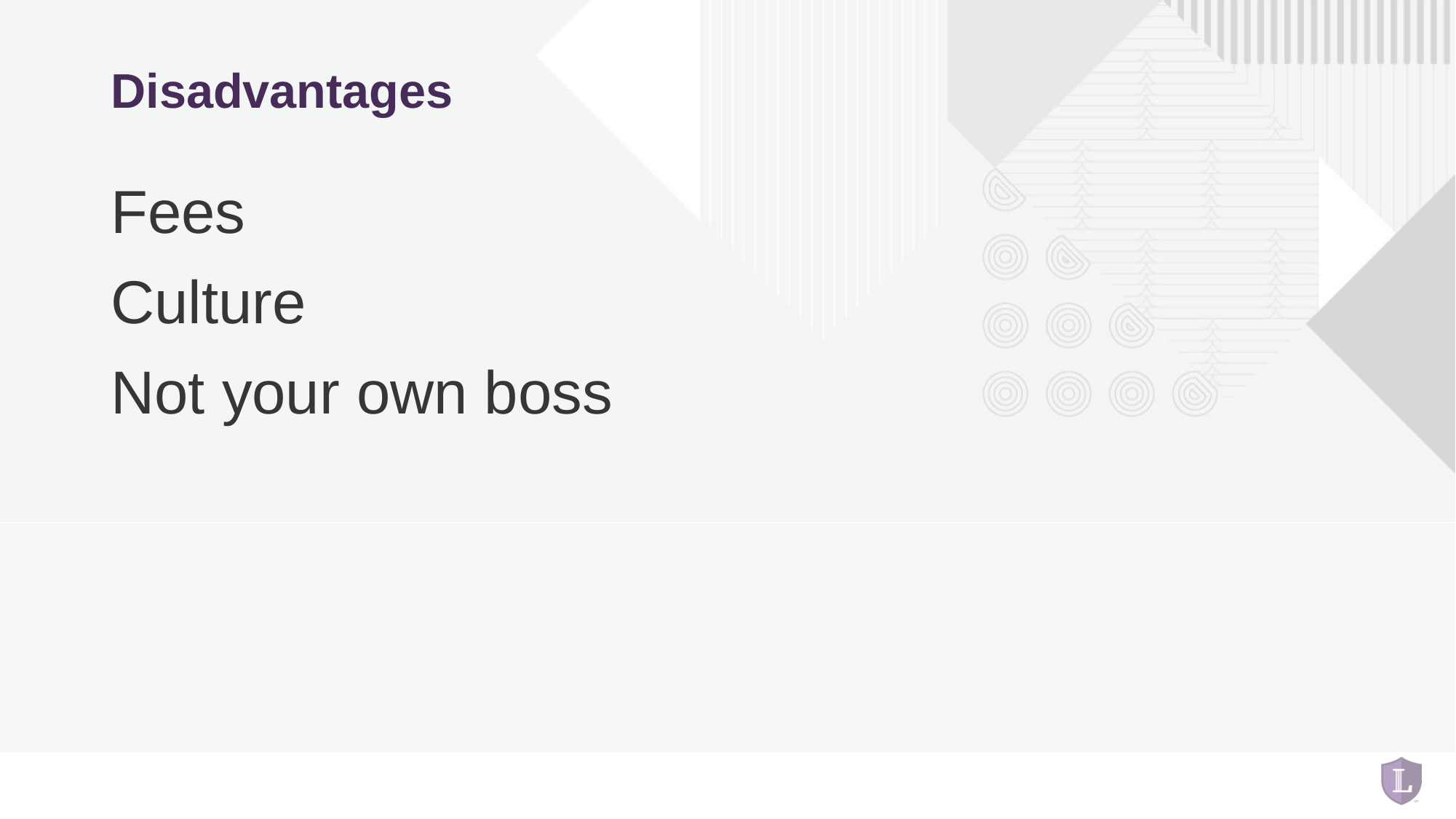

# Disadvantages
Fees
Culture
Not your own boss